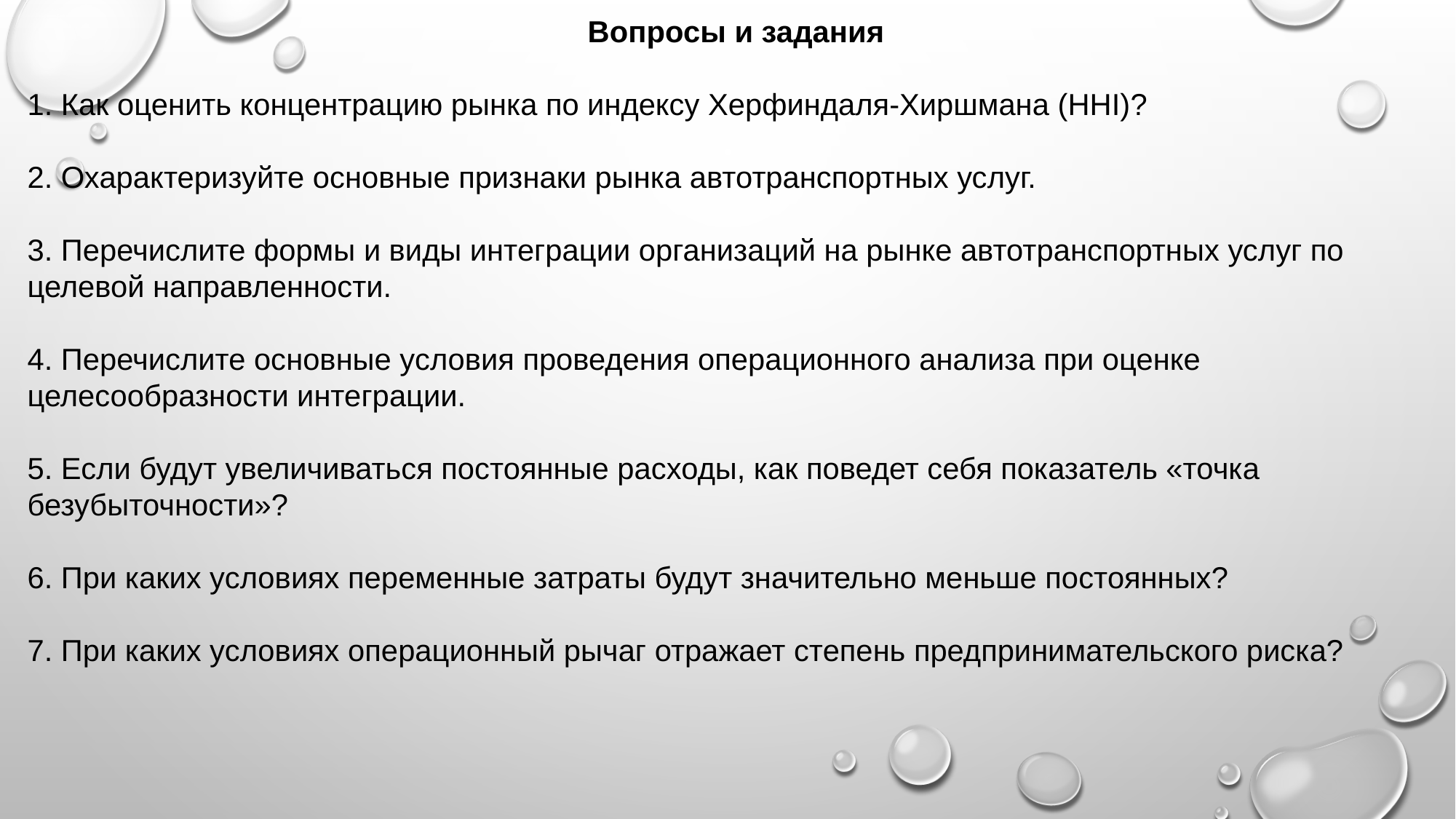

Вопросы и задания

1. Как оценить концентрацию рынка по индексу Херфиндаля-Хиршмана (HHI)?

2. Охарактеризуйте основные признаки рынка автотранспортных услуг.

3. Перечислите формы и виды интеграции организаций на рынке автотранспортных услуг по целевой направленности.

4. Перечислите основные условия проведения операционного анализа при оценке целесообразности интеграции.

5. Если будут увеличиваться постоянные расходы, как поведет себя показатель «точка безубыточности»?

6. При каких условиях переменные затраты будут значительно меньше постоянных?

7. При каких условиях операционный рычаг отражает степень предпринимательского риска?